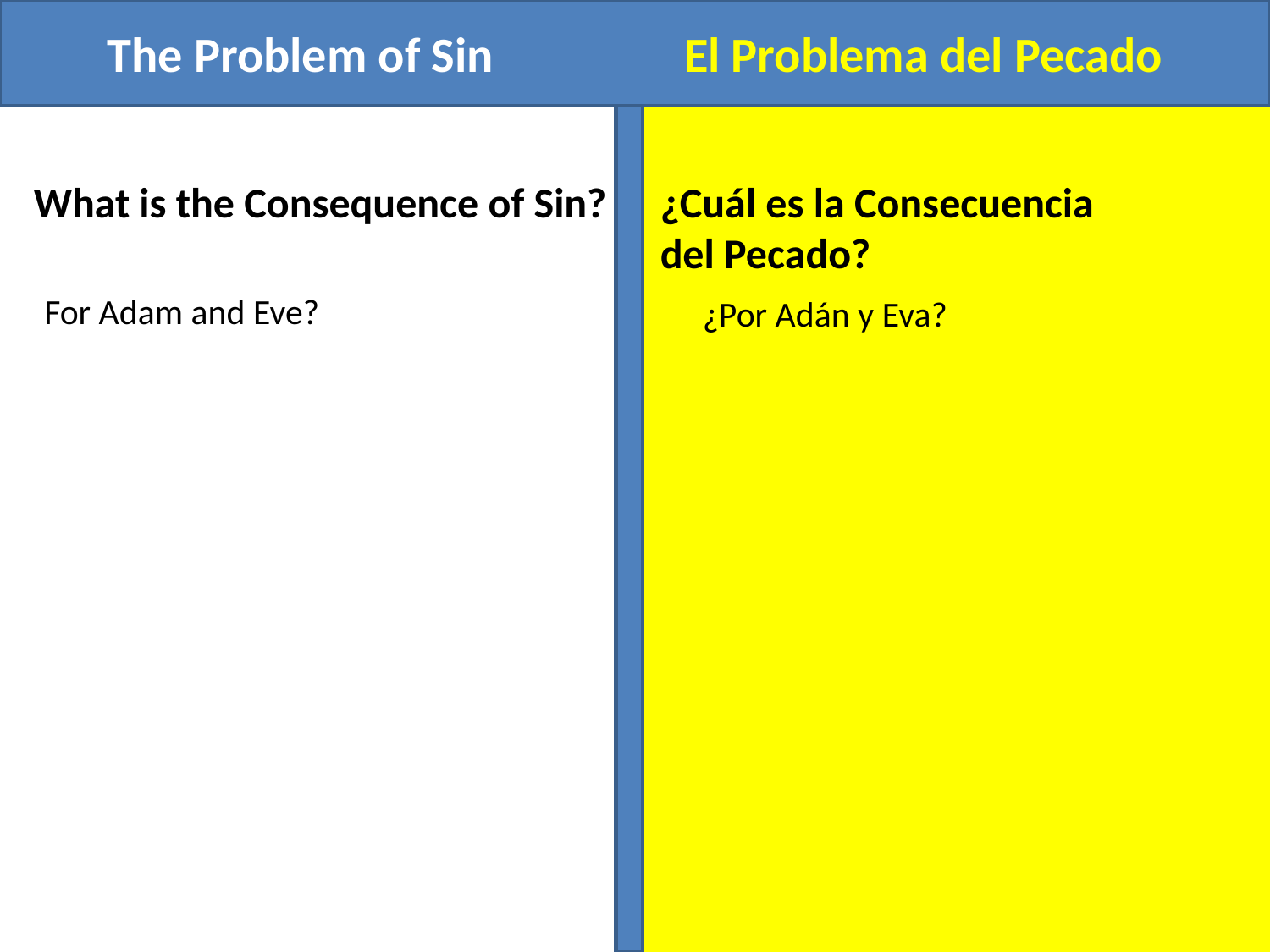

The Problem of Sin                 El Problema del Pecado

What is the Consequence of Sin?
¿Cuál es la Consecuencia
del Pecado?
For Adam and Eve?
¿Por Adán y Eva?